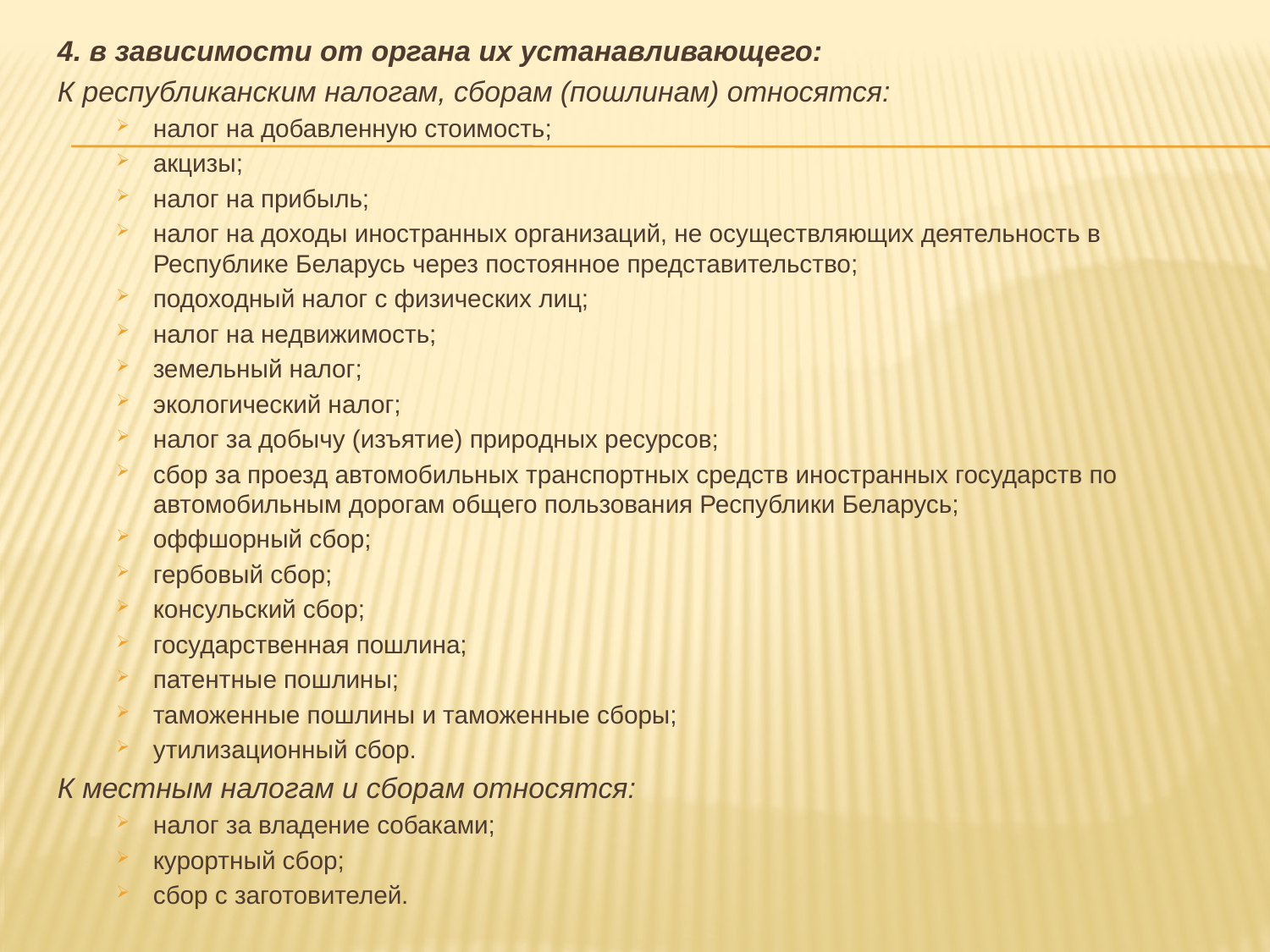

#
4. в зависимости от органа их устанавливающего:
К республиканским налогам, сборам (пошлинам) относятся:
налог на добавленную стоимость;
акцизы;
налог на прибыль;
налог на доходы иностранных организаций, не осуществляющих деятельность в Республике Беларусь через постоянное представительство;
подоходный налог с физических лиц;
налог на недвижимость;
земельный налог;
экологический налог;
налог за добычу (изъятие) природных ресурсов;
сбор за проезд автомобильных транспортных средств иностранных государств по автомобильным дорогам общего пользования Республики Беларусь;
оффшорный сбор;
гербовый сбор;
консульский сбор;
государственная пошлина;
патентные пошлины;
таможенные пошлины и таможенные сборы;
утилизационный сбор.
К местным налогам и сборам относятся:
налог за владение собаками;
курортный сбор;
сбор с заготовителей.